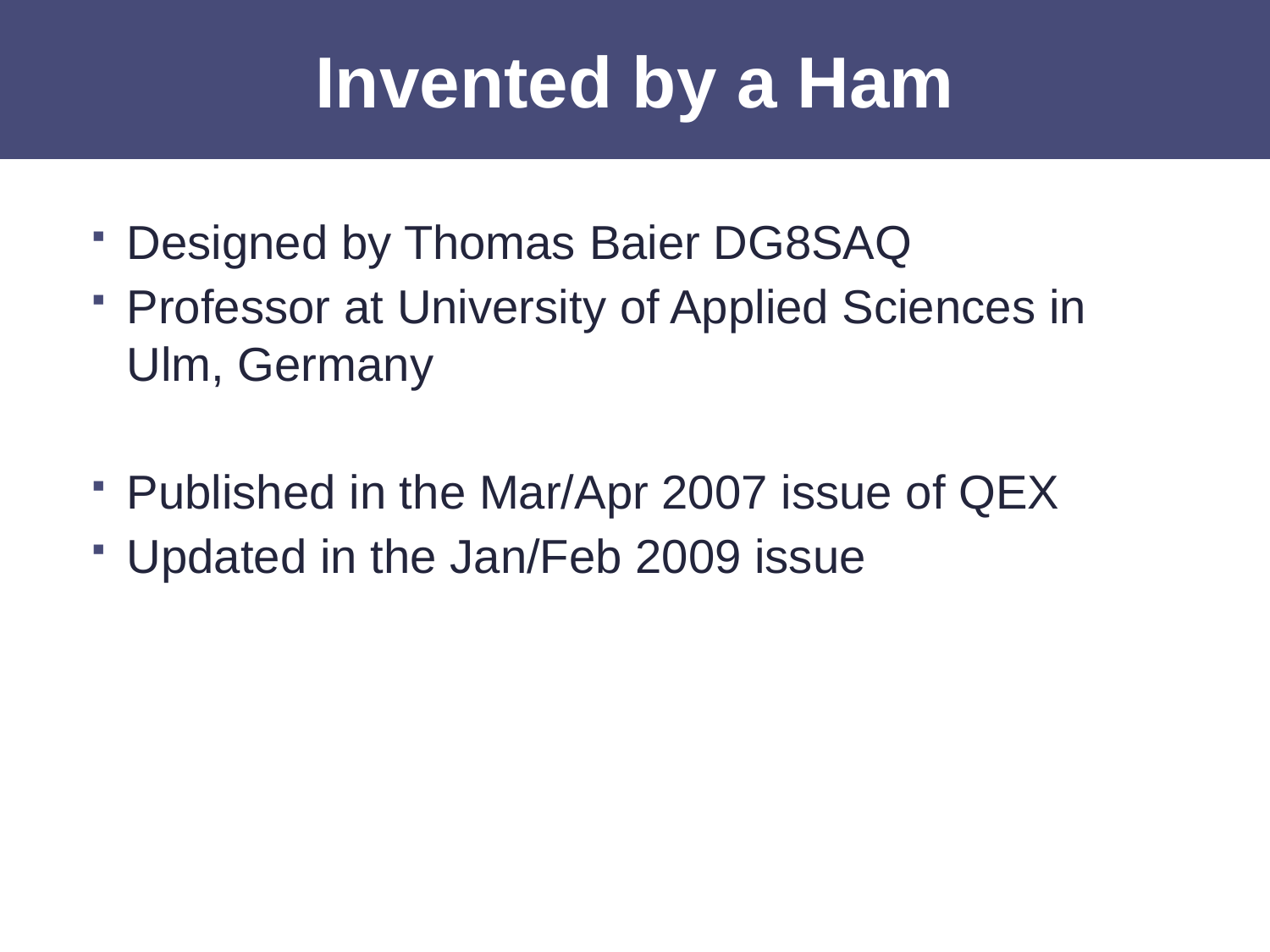

# Invented by a Ham
Designed by Thomas Baier DG8SAQ
Professor at University of Applied Sciences in Ulm, Germany

Published in the Mar/Apr 2007 issue of QEX
Updated in the Jan/Feb 2009 issue